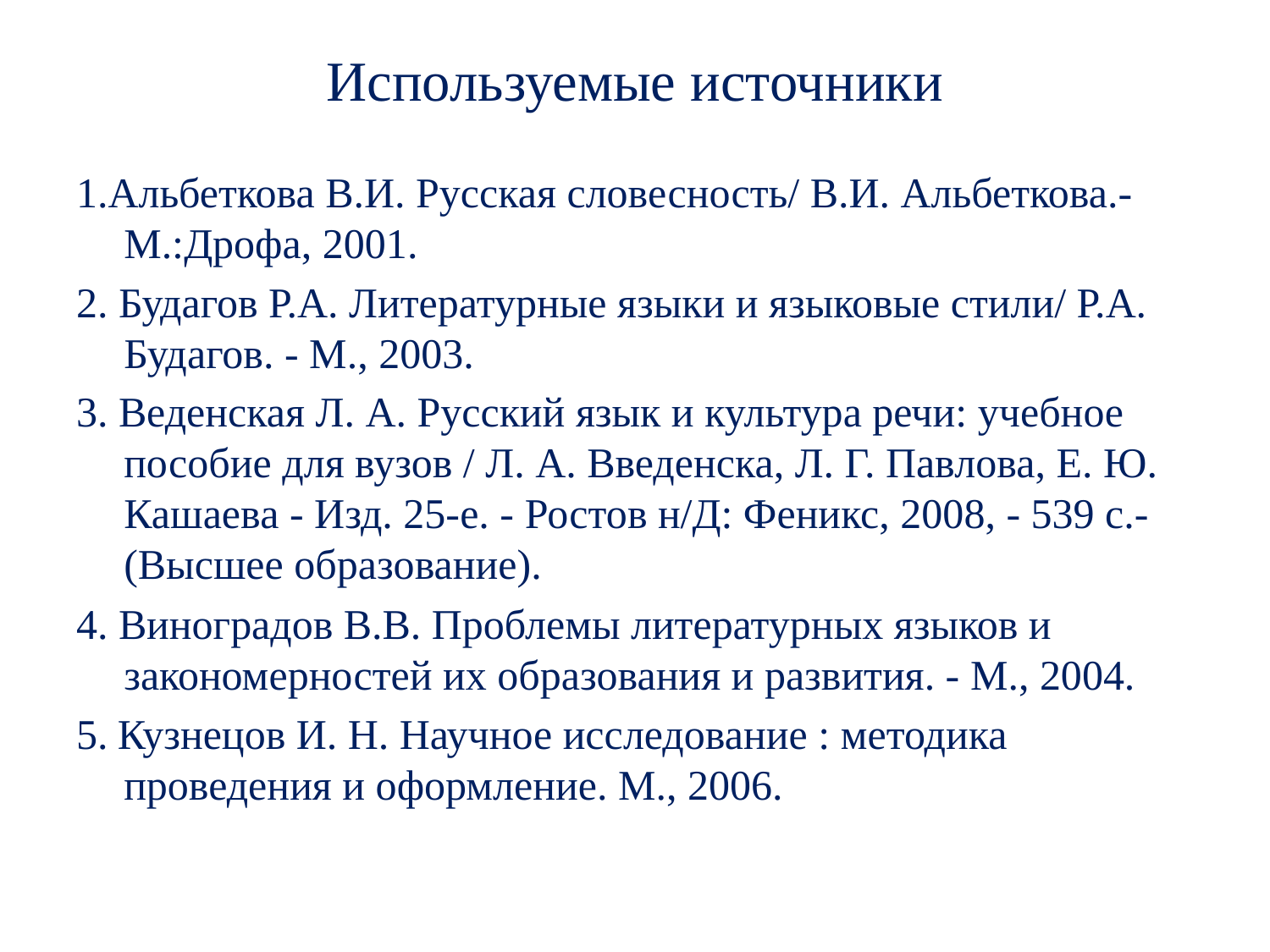

# Используемые источники
1.Альбеткова В.И. Русская словесность/ В.И. Альбеткова.- М.:Дрофа, 2001.
2. Будагов Р.А. Литературные языки и языковые стили/ Р.А. Будагов. - М., 2003.
3. Веденская Л. А. Русский язык и культура речи: учебное пособие для вузов / Л. А. Введенска, Л. Г. Павлова, Е. Ю. Кашаева - Изд. 25-е. - Ростов н/Д: Феникс, 2008, - 539 с.- (Высшее образование).
4. Виноградов В.В. Проблемы литературных языков и закономерностей их образования и развития. - М., 2004.
5. Кузнецов И. Н. Научное исследование : методика проведения и оформление. М., 2006.